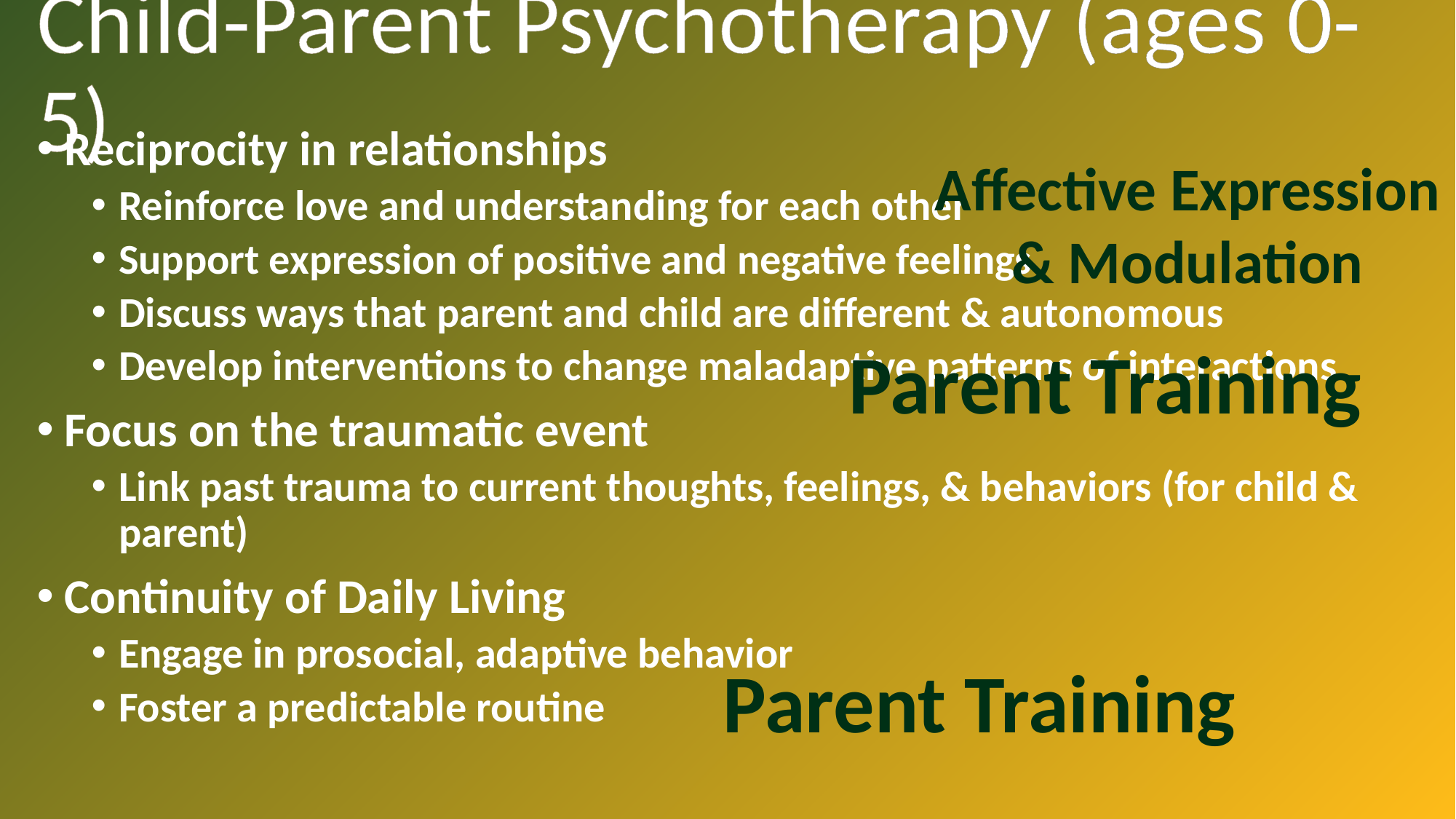

# Child-Parent Psychotherapy (ages 0-5)
Reciprocity in relationships
Reinforce love and understanding for each other
Support expression of positive and negative feelings
Discuss ways that parent and child are different & autonomous
Develop interventions to change maladaptive patterns of interactions
Focus on the traumatic event
Link past trauma to current thoughts, feelings, & behaviors (for child & parent)
Continuity of Daily Living
Engage in prosocial, adaptive behavior
Foster a predictable routine
Affective Expression
& Modulation
Parent Training
Parent Training